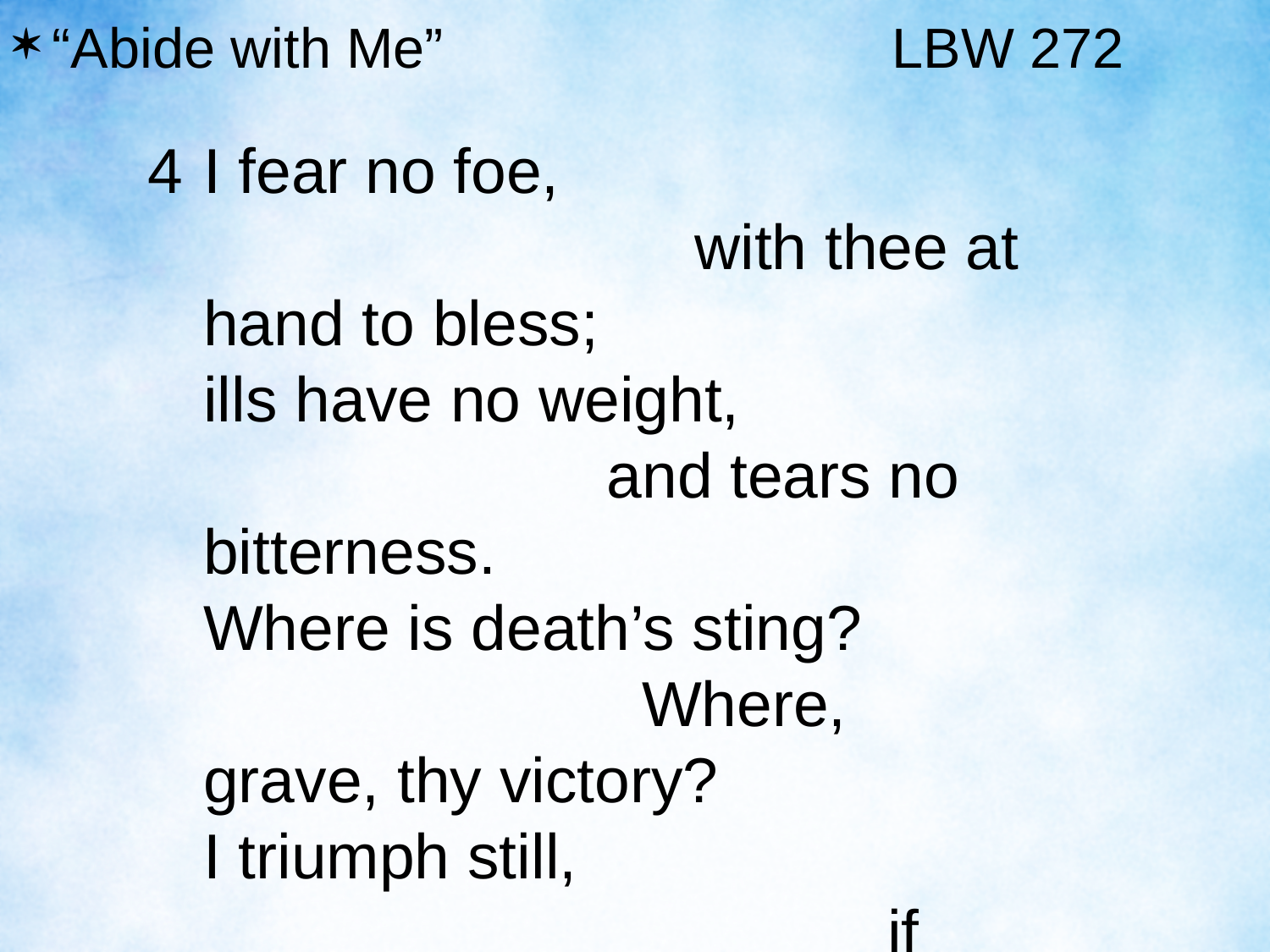

“Abide with Me”  			     LBW 272
4	I fear no foe,                                                       with thee at hand to bless;
	ills have no weight,                                        and tears no bitterness.
	Where is death’s sting?                                   Where, grave, thy victory?
	I triumph still,                                                                 if thou abide with me!